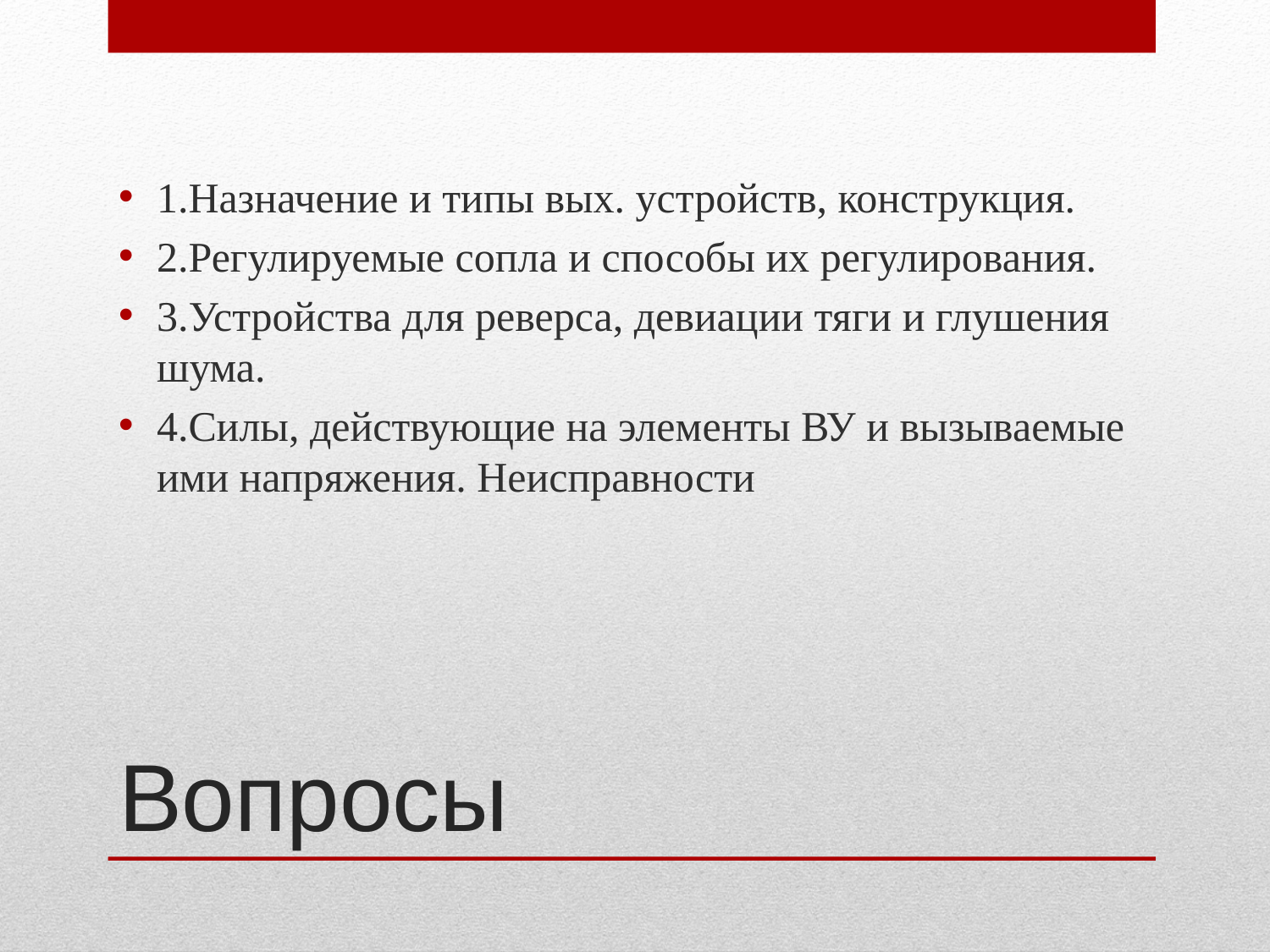

1.Назначение и типы вых. устройств, конструкция.
2.Регулируемые сопла и способы их регулирования.
3.Устройства для реверса, девиации тяги и глушения шума.
4.Силы, действующие на элементы ВУ и вызываемые  ими напряжения. Неисправности

# Вопросы